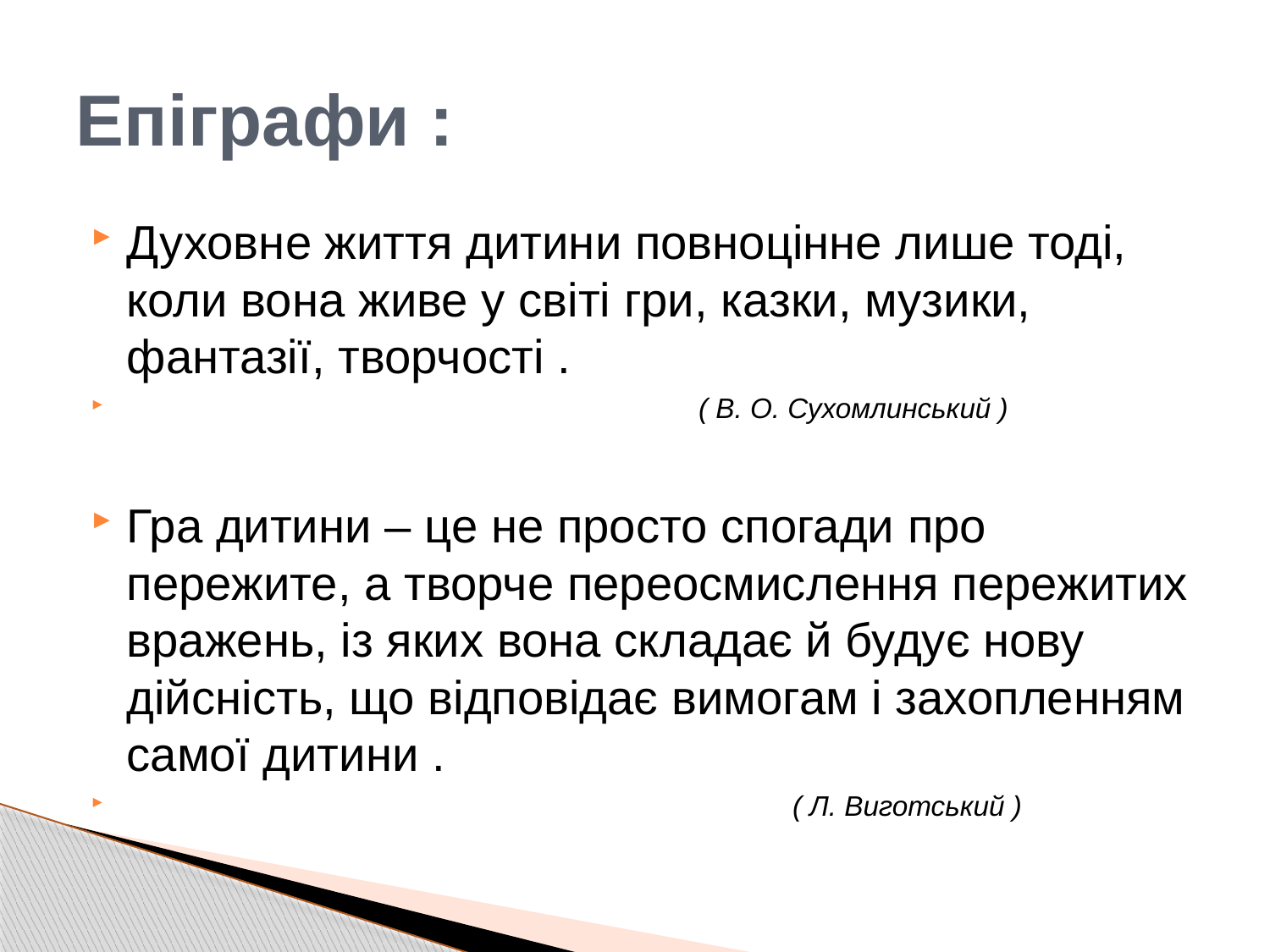

# Епіграфи :
Духовне життя дитини повноцінне лише тоді, коли вона живе у світі гри, казки, музики, фантазії, творчості .
                                                                         ( В. О. Сухомлинський )

Гра дитини – це не просто спогади про пережите, а творче переосмислення пережитих вражень, із яких вона складає й будує нову дійсність, що відповідає вимогам і захопленням самої дитини .
                                                                                     ( Л. Виготський )